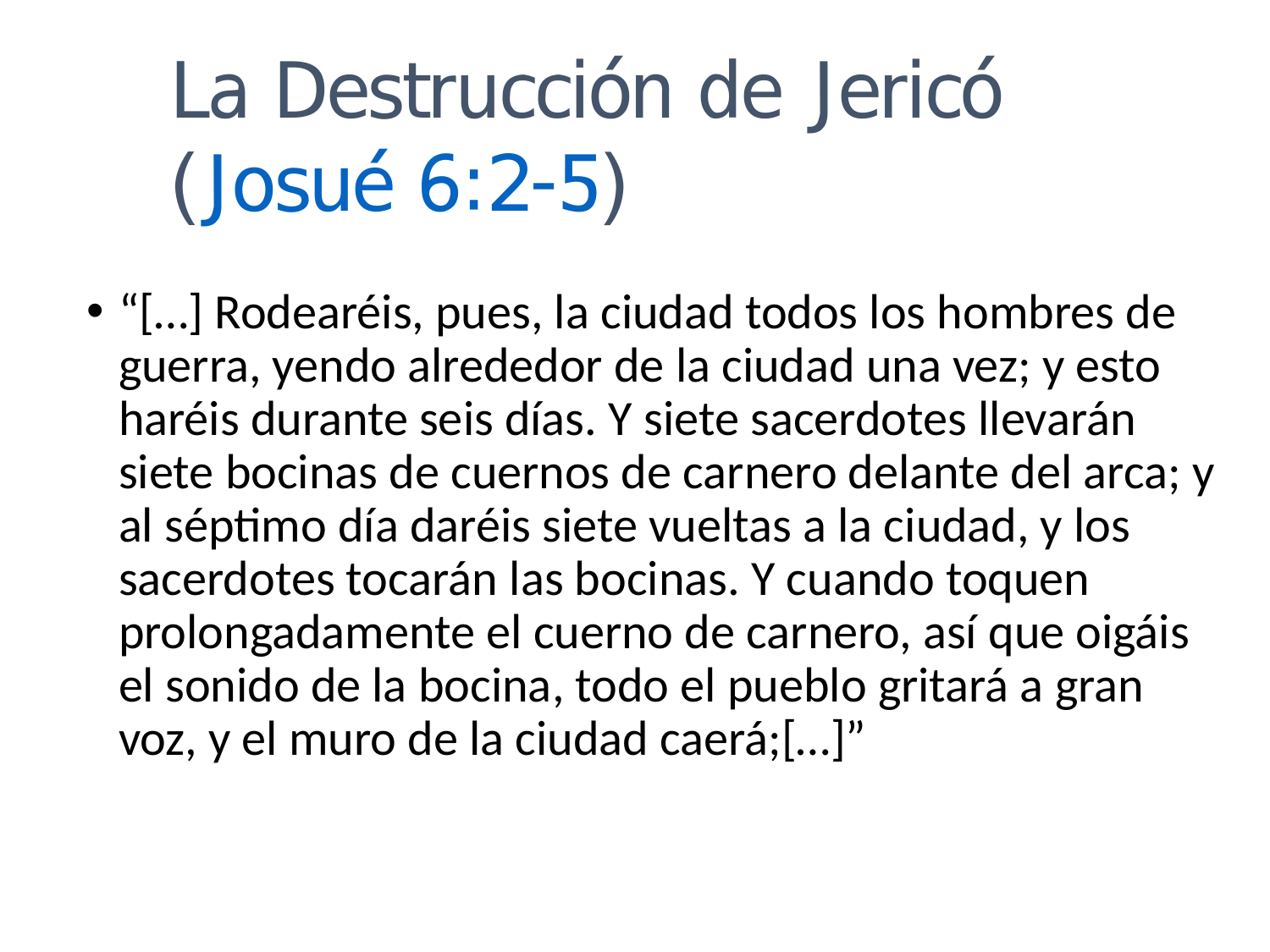

La Destrucción de Jericó
(Josué 6:2-5)

“[…] Rodearéis, pues, la ciudad todos los hombres de guerra, yendo alrededor de la ciudad una vez; y esto haréis durante seis días. Y siete sacerdotes llevarán siete bocinas de cuernos de carnero delante del arca; y al séptimo día daréis siete vueltas a la ciudad, y los sacerdotes tocarán las bocinas. Y cuando toquen prolongadamente el cuerno de carnero, así que oigáis el sonido de la bocina, todo el pueblo gritará a gran voz, y el muro de la ciudad caerá;[…]”